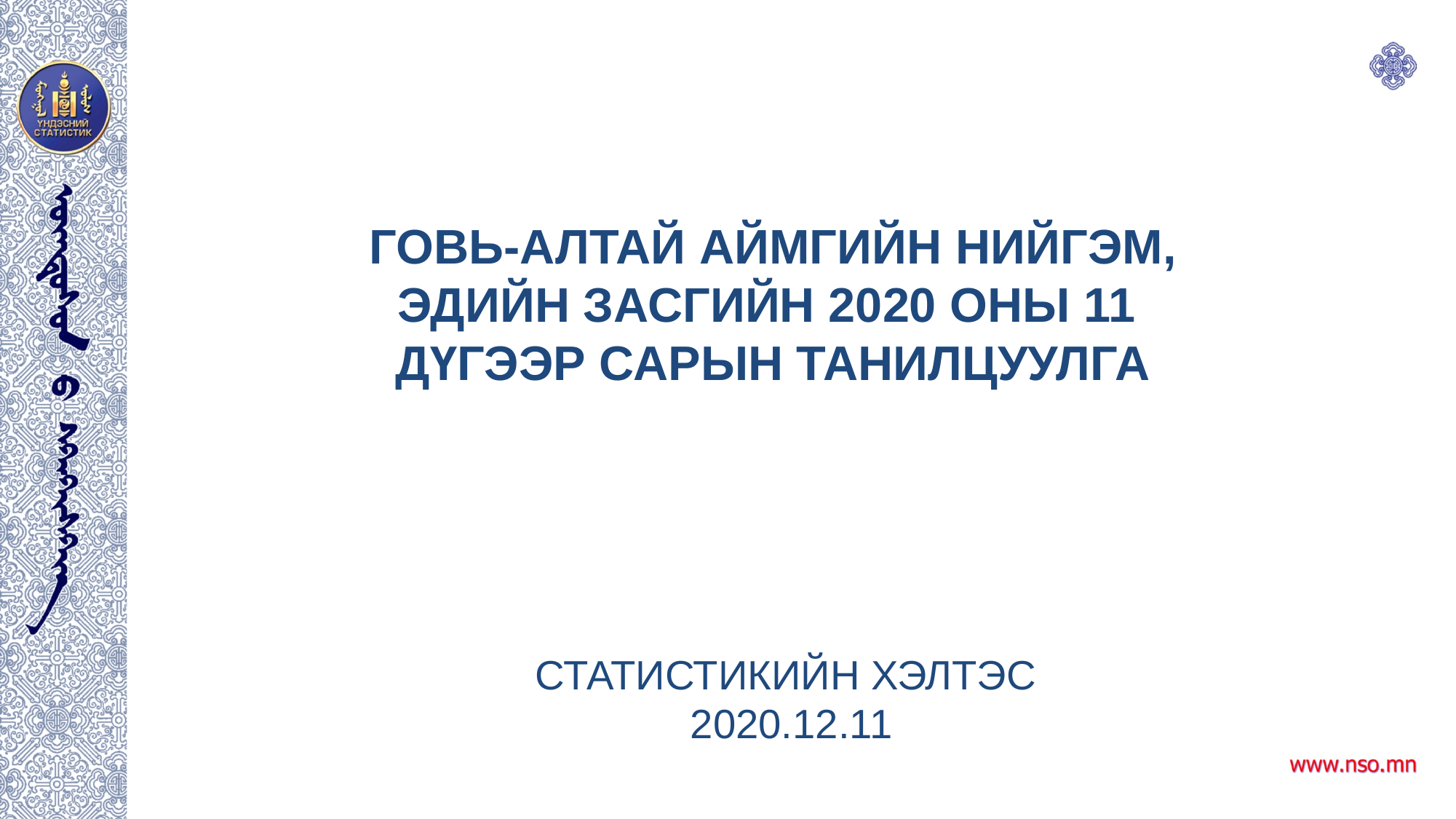

ГОВЬ-АЛТАЙ АЙМГИЙН НИЙГЭМ, ЭДИЙН ЗАСГИЙН 2020 ОНЫ 11  ДҮГЭЭР САРЫН ТАНИЛЦУУЛГА
СТАТИСТИКИЙН ХЭЛТЭС
2020.12.11